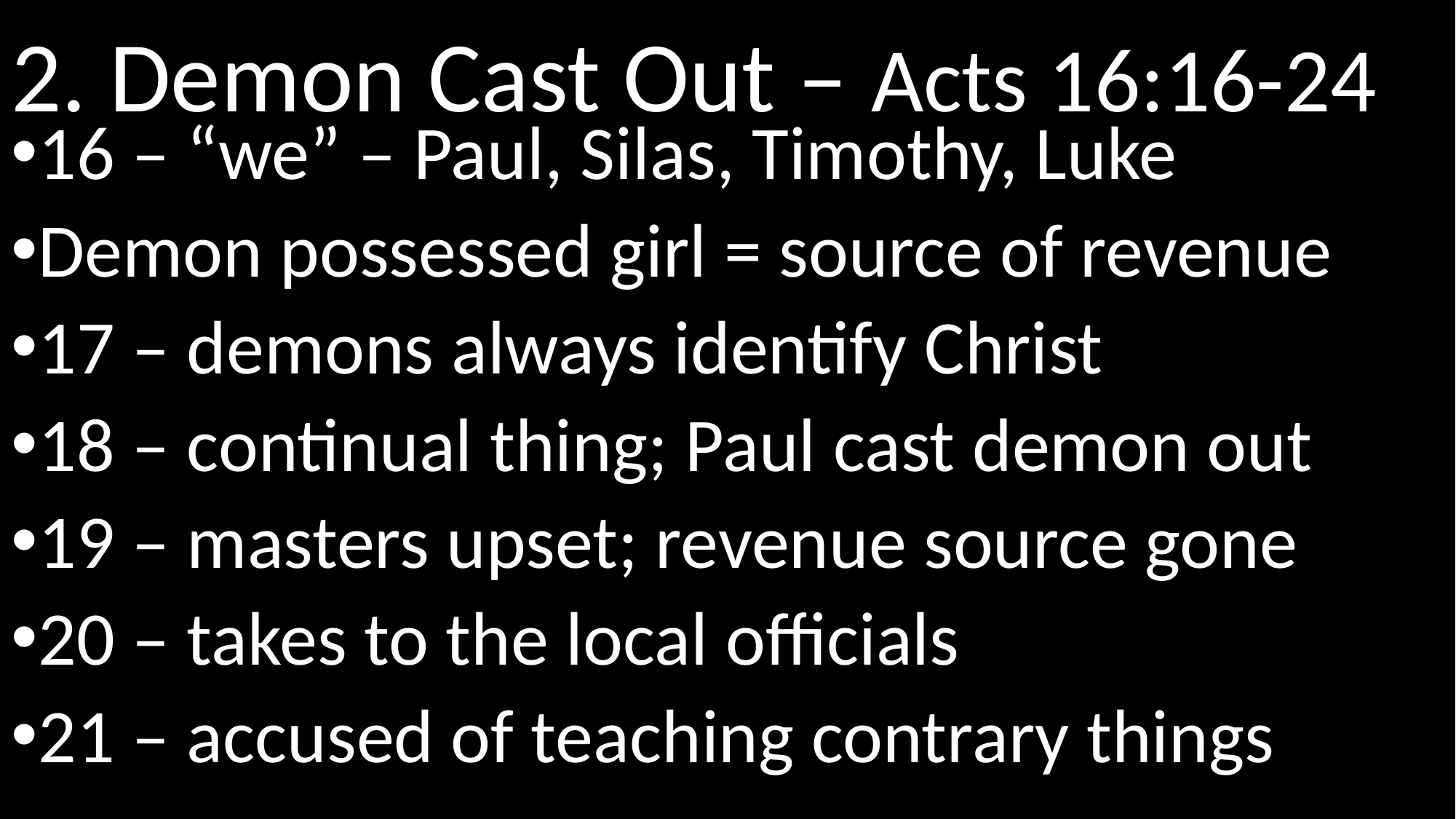

# 2. Demon Cast Out – Acts 16:16-24
16 – “we” – Paul, Silas, Timothy, Luke
Demon possessed girl = source of revenue
17 – demons always identify Christ
18 – continual thing; Paul cast demon out
19 – masters upset; revenue source gone
20 – takes to the local officials
21 – accused of teaching contrary things